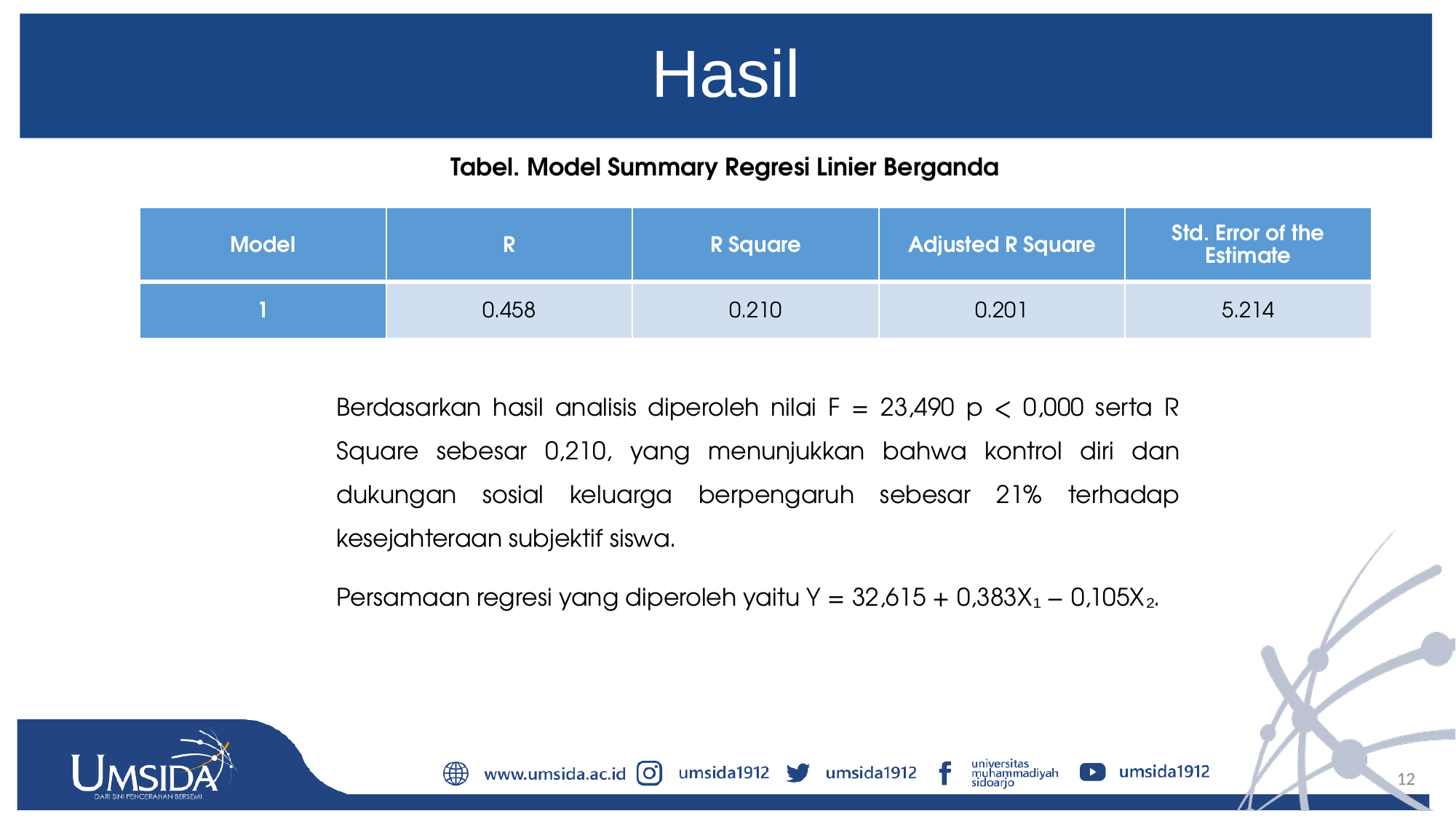

# Hasil
Tabel. Model Summary Regresi Linier Berganda
| Model | R | R Square | Adjusted R Square | Std. Error of the Estimate |
| --- | --- | --- | --- | --- |
| 1 | 0.458 | 0.210 | 0.201 | 5.214 |
Berdasarkan hasil analisis diperoleh nilai F = 23,490 p < 0,000 serta R Square sebesar 0,210, yang menunjukkan bahwa kontrol diri dan dukungan sosial keluarga berpengaruh sebesar 21% terhadap kesejahteraan subjektif siswa.
Persamaan regresi yang diperoleh yaitu Y = 32,615 + 0,383X₁ − 0,105X₂.